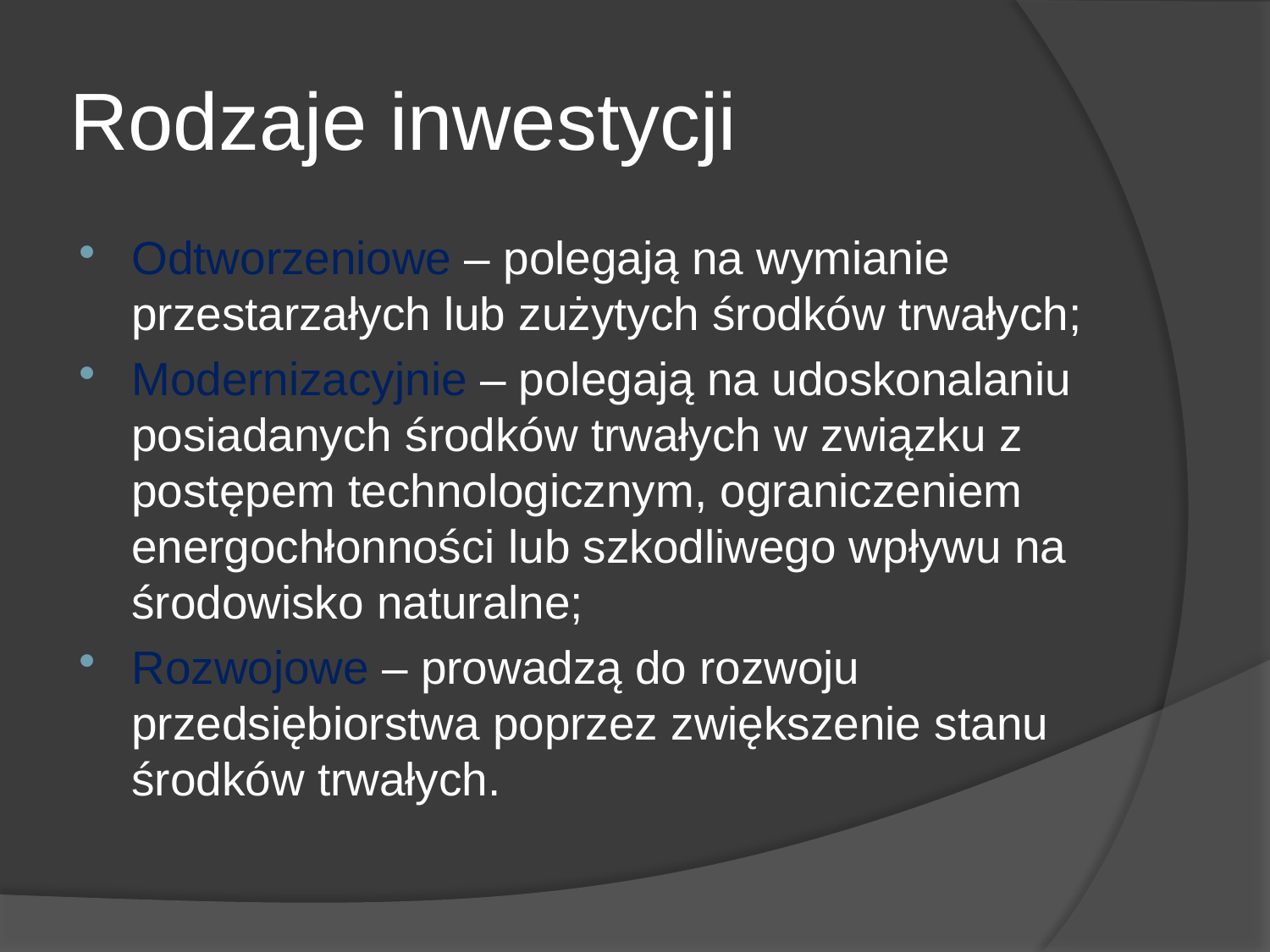

# Rodzaje inwestycji
Odtworzeniowe – polegają na wymianie przestarzałych lub zużytych środków trwałych;
Modernizacyjnie – polegają na udoskonalaniu posiadanych środków trwałych w związku z postępem technologicznym, ograniczeniem energochłonności lub szkodliwego wpływu na środowisko naturalne;
Rozwojowe – prowadzą do rozwoju przedsiębiorstwa poprzez zwiększenie stanu środków trwałych.